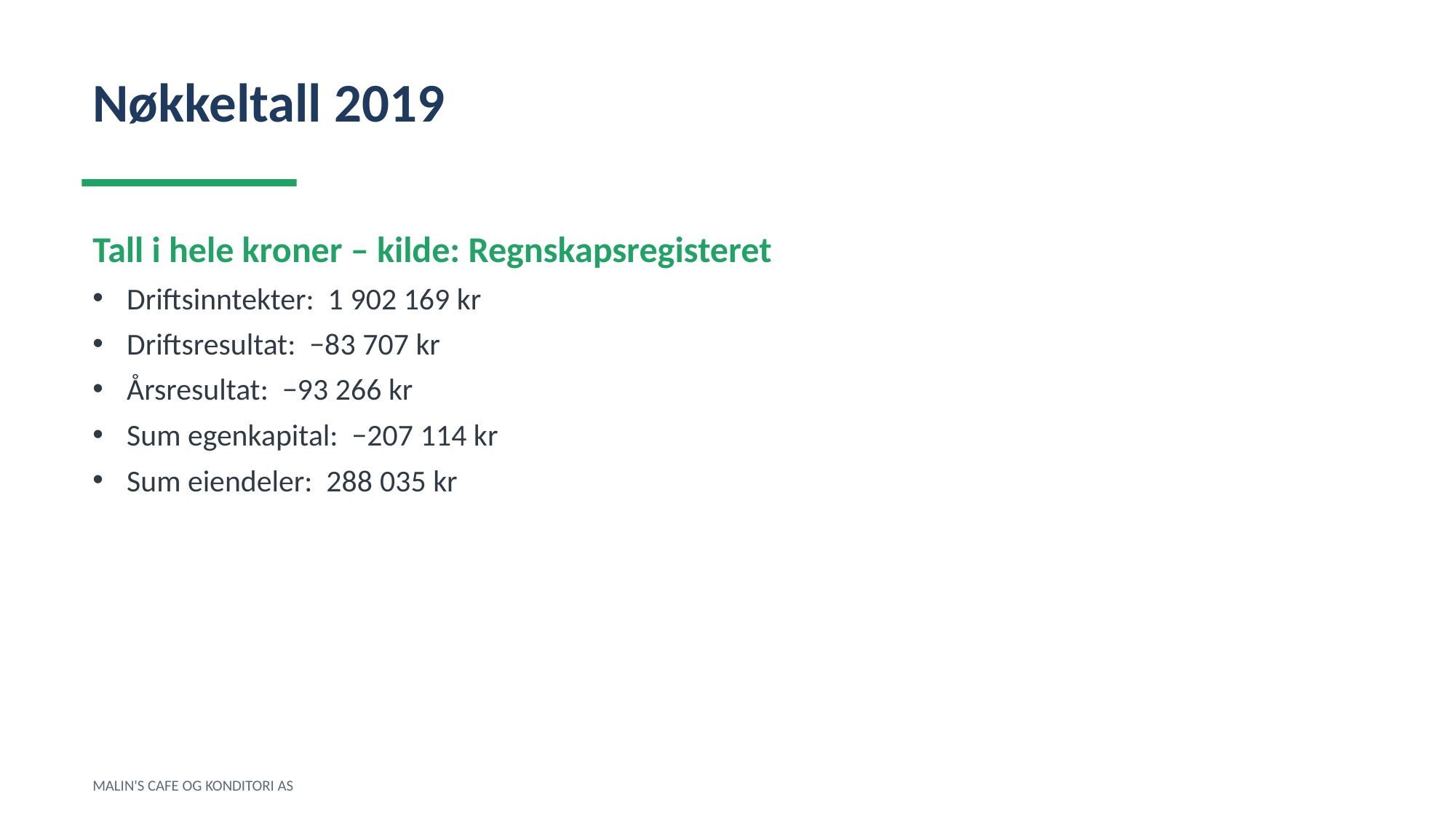

Nøkkeltall 2019

Tall i hele kroner – kilde: Regnskapsregisteret
Driftsinntekter:  1 902 169 kr
Driftsresultat:  −83 707 kr
Årsresultat:  −93 266 kr
Sum egenkapital:  −207 114 kr
Sum eiendeler:  288 035 kr
MALIN'S CAFE OG KONDITORI AS